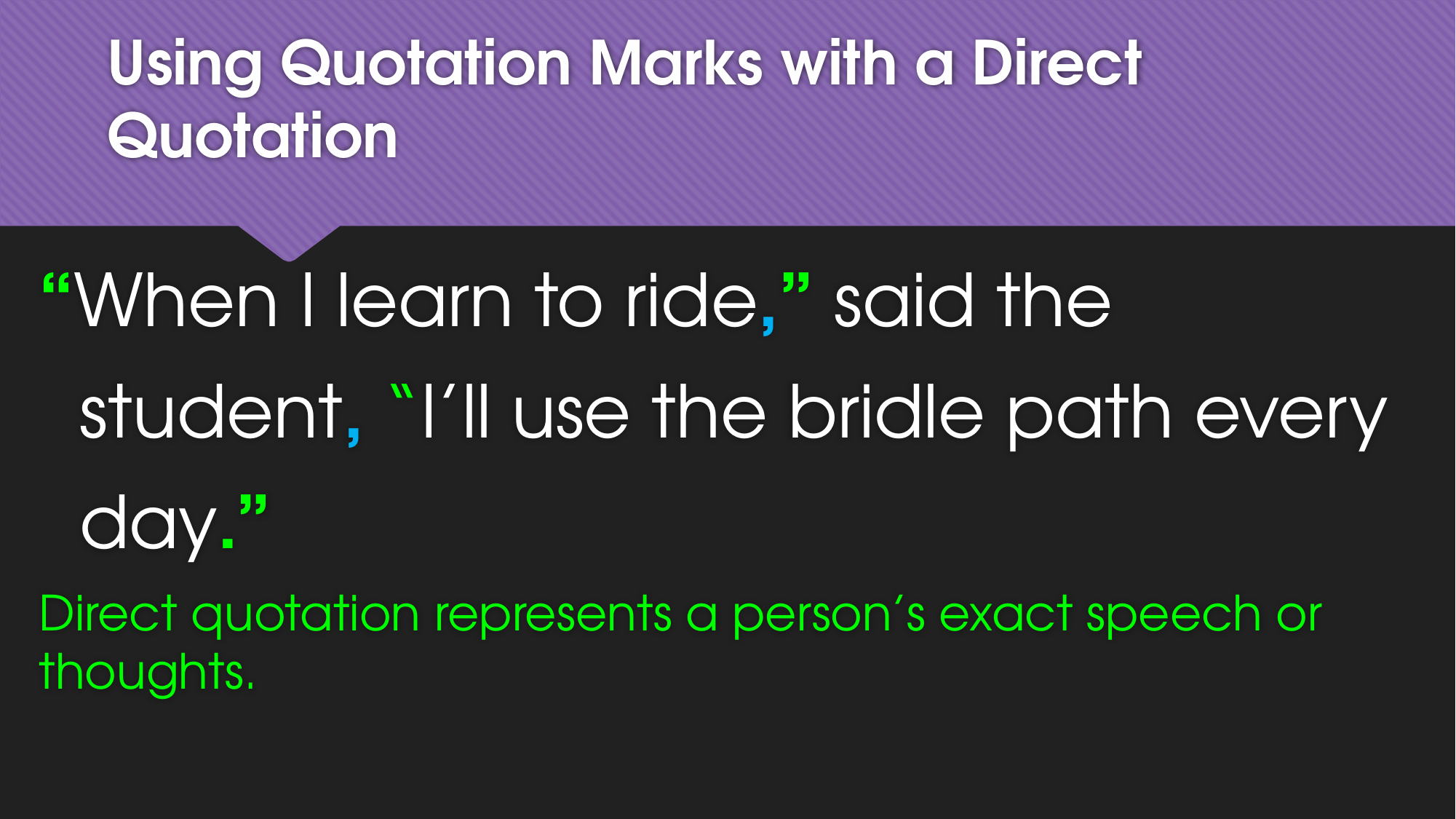

# Using Quotation Marks with a Direct Quotation
“When I learn to ride,” said the
  student, “I’ll use the bridle path every
  day.”
Direct quotation represents a person’s exact speech or thoughts.